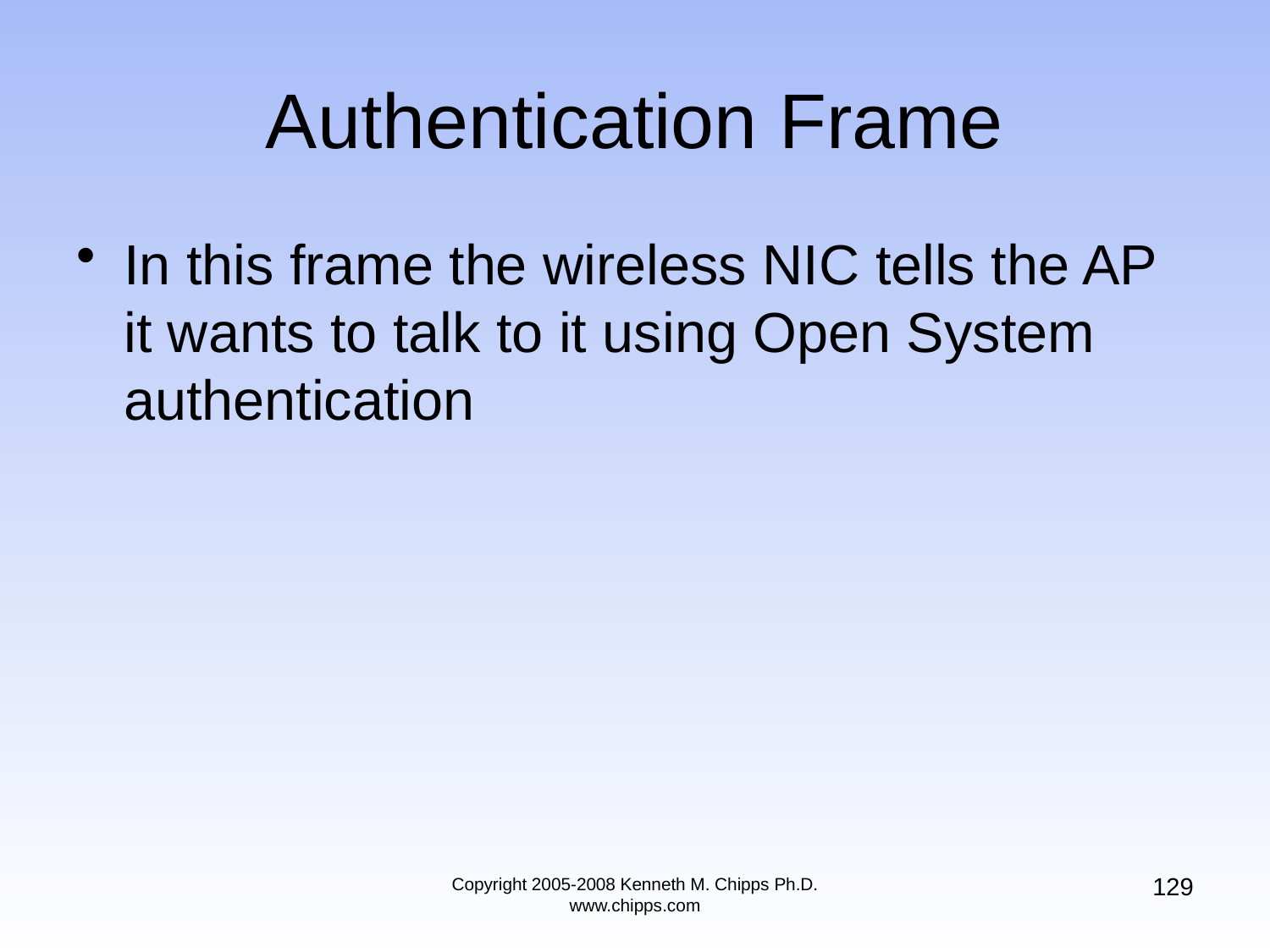

# Authentication Frame
In this frame the wireless NIC tells the AP it wants to talk to it using Open System authentication
129
Copyright 2005-2008 Kenneth M. Chipps Ph.D. www.chipps.com